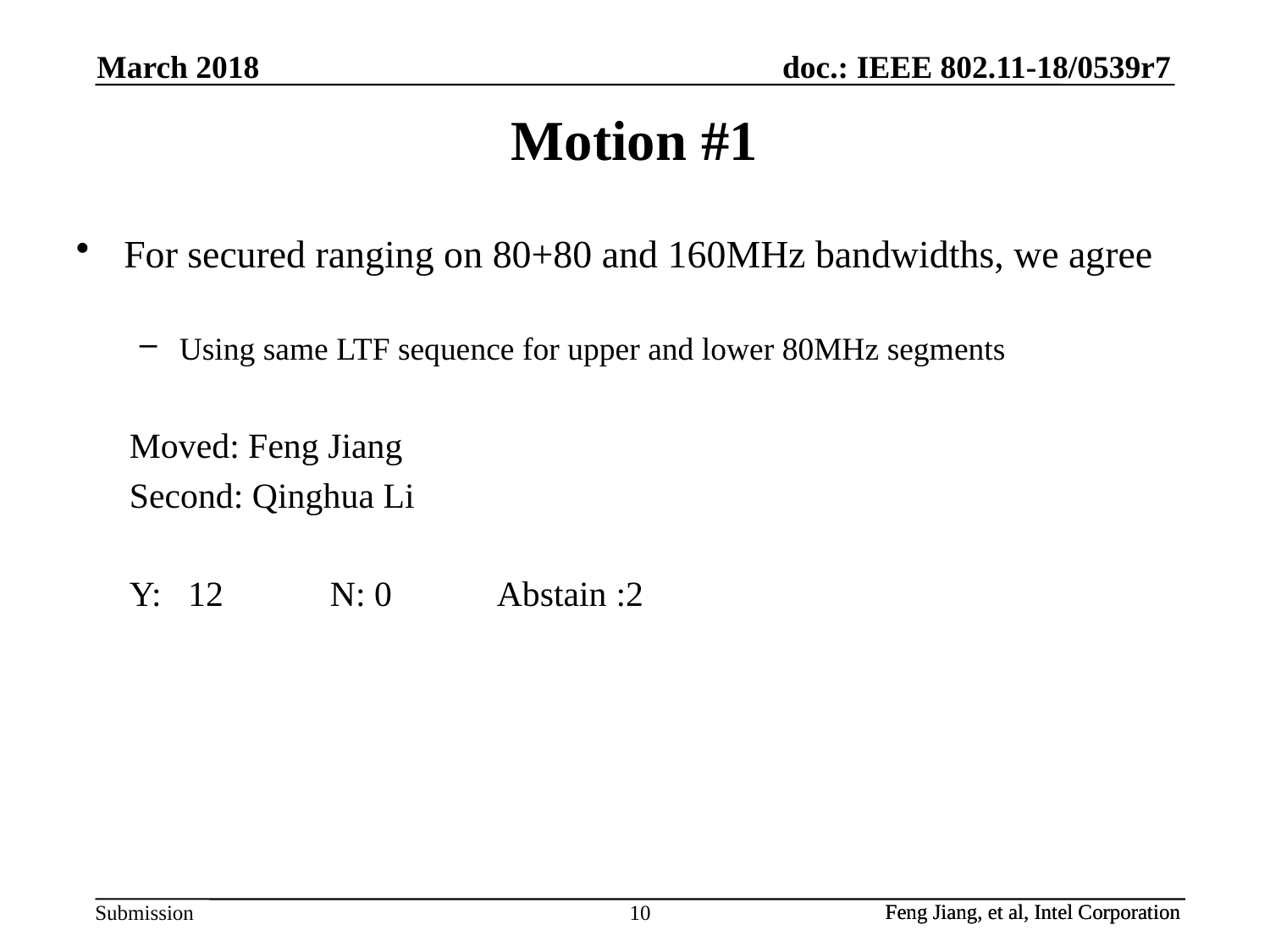

March 2018
# Motion #1
For secured ranging on 80+80 and 160MHz bandwidths, we agree
Using same LTF sequence for upper and lower 80MHz segments

      Moved: Feng Jiang
      Second: Qinghua Li

      Y:   12            N: 0            Abstain :2

10